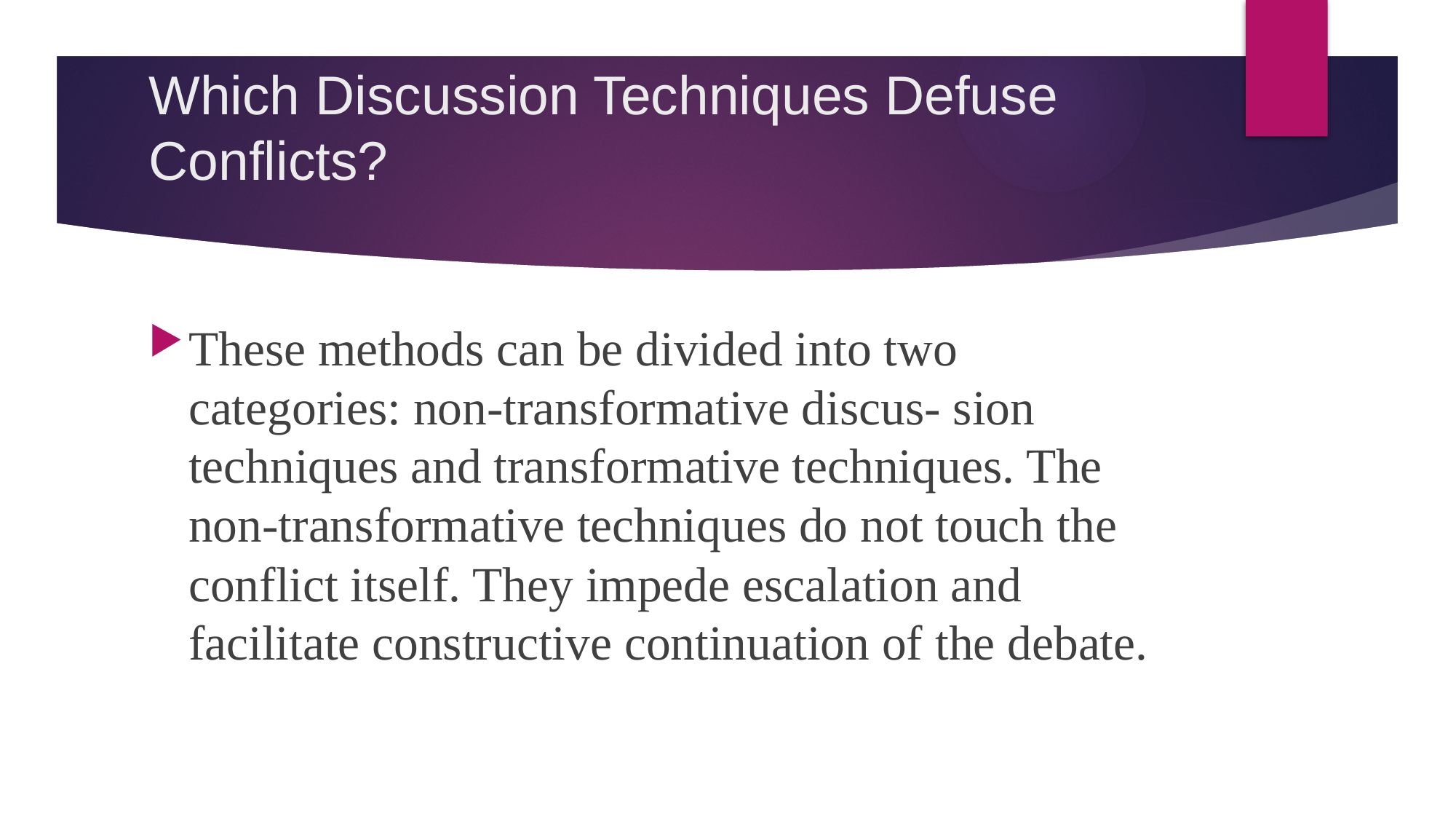

# Which Discussion Techniques Defuse Conflicts?
These methods can be divided into two categories: non-transformative discus- sion techniques and transformative techniques. The non-transformative techniques do not touch the conflict itself. They impede escalation and facilitate constructive continuation of the debate.